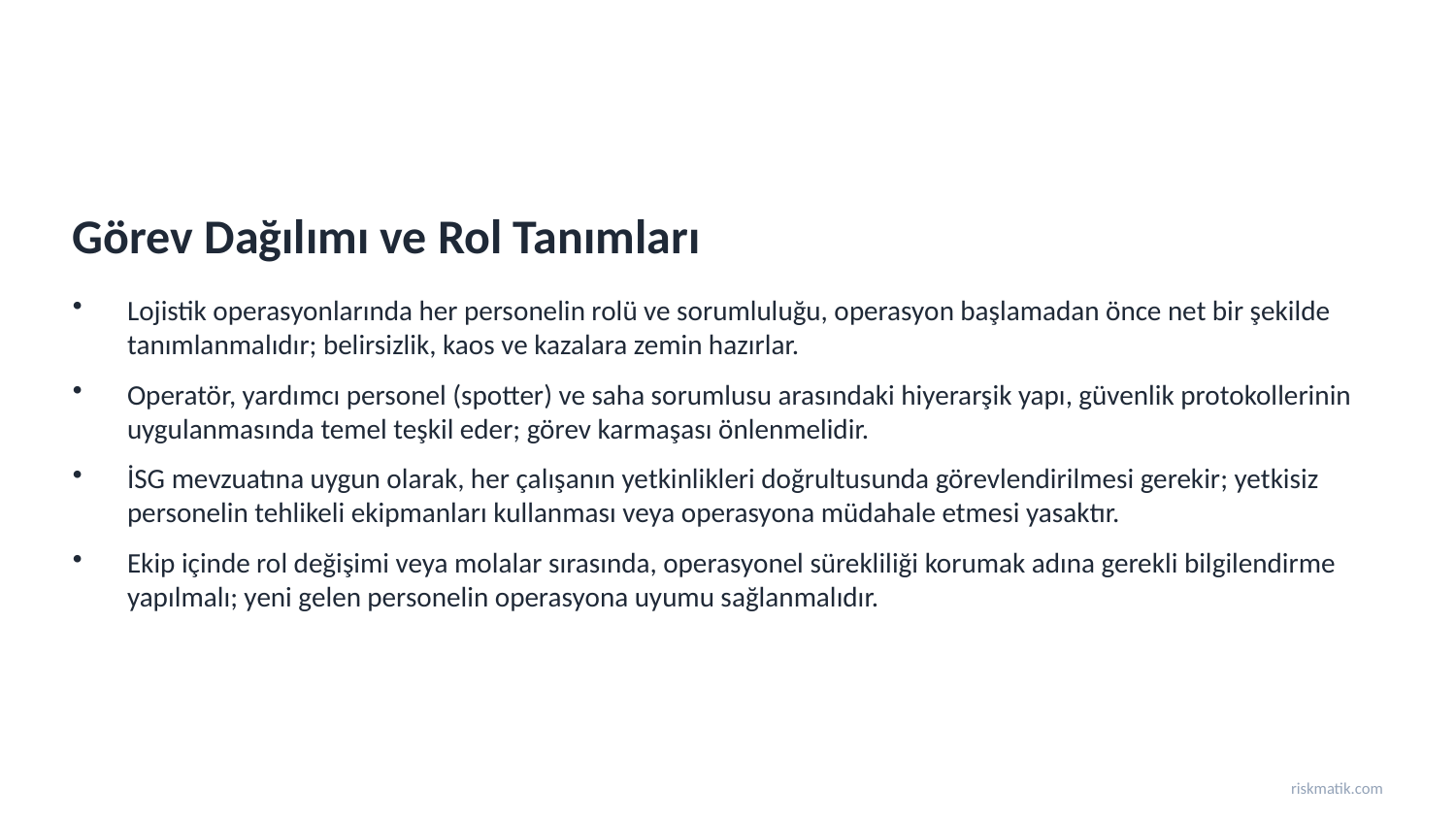

Görev Dağılımı ve Rol Tanımları
Lojistik operasyonlarında her personelin rolü ve sorumluluğu, operasyon başlamadan önce net bir şekilde tanımlanmalıdır; belirsizlik, kaos ve kazalara zemin hazırlar.
Operatör, yardımcı personel (spotter) ve saha sorumlusu arasındaki hiyerarşik yapı, güvenlik protokollerinin uygulanmasında temel teşkil eder; görev karmaşası önlenmelidir.
İSG mevzuatına uygun olarak, her çalışanın yetkinlikleri doğrultusunda görevlendirilmesi gerekir; yetkisiz personelin tehlikeli ekipmanları kullanması veya operasyona müdahale etmesi yasaktır.
Ekip içinde rol değişimi veya molalar sırasında, operasyonel sürekliliği korumak adına gerekli bilgilendirme yapılmalı; yeni gelen personelin operasyona uyumu sağlanmalıdır.
riskmatik.com